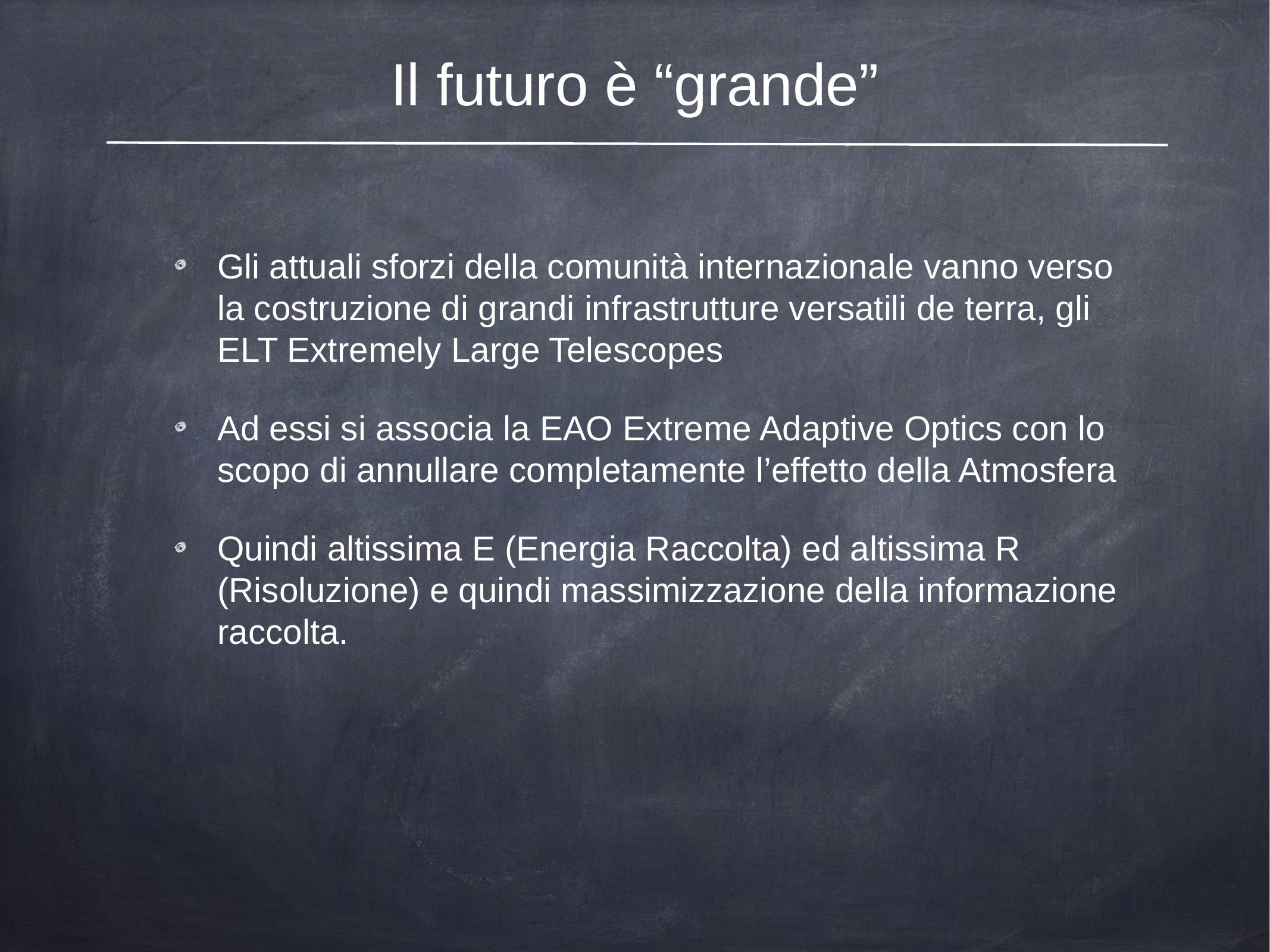

# Il futuro è “grande”
Gli attuali sforzi della comunità internazionale vanno verso la costruzione di grandi infrastrutture versatili de terra, gli ELT Extremely Large Telescopes
Ad essi si associa la EAO Extreme Adaptive Optics con lo scopo di annullare completamente l’effetto della Atmosfera
Quindi altissima E (Energia Raccolta) ed altissima R (Risoluzione) e quindi massimizzazione della informazione raccolta.